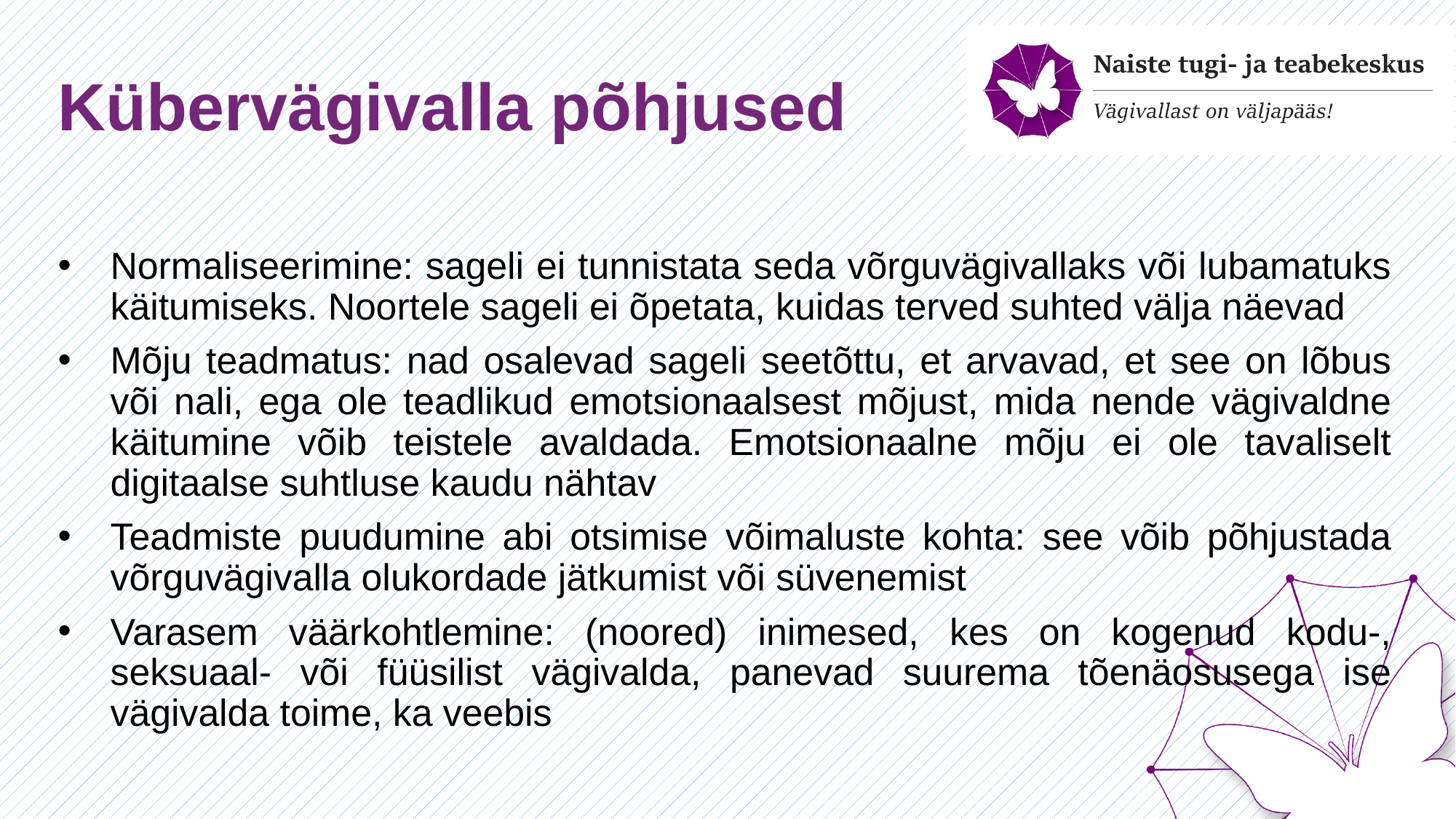

# Kübervägivalla põhjused
Normaliseerimine: sageli ei tunnistata seda võrguvägivallaks või lubamatuks käitumiseks. Noortele sageli ei õpetata, kuidas terved suhted välja näevad
Mõju teadmatus: nad osalevad sageli seetõttu, et arvavad, et see on lõbus või nali, ega ole teadlikud emotsionaalsest mõjust, mida nende vägivaldne käitumine võib teistele avaldada. Emotsionaalne mõju ei ole tavaliselt digitaalse suhtluse kaudu nähtav
Teadmiste puudumine abi otsimise võimaluste kohta: see võib põhjustada võrguvägivalla olukordade jätkumist või süvenemist
Varasem väärkohtlemine: (noored) inimesed, kes on kogenud kodu-, seksuaal- või füüsilist vägivalda, panevad suurema tõenäosusega ise vägivalda toime, ka veebis